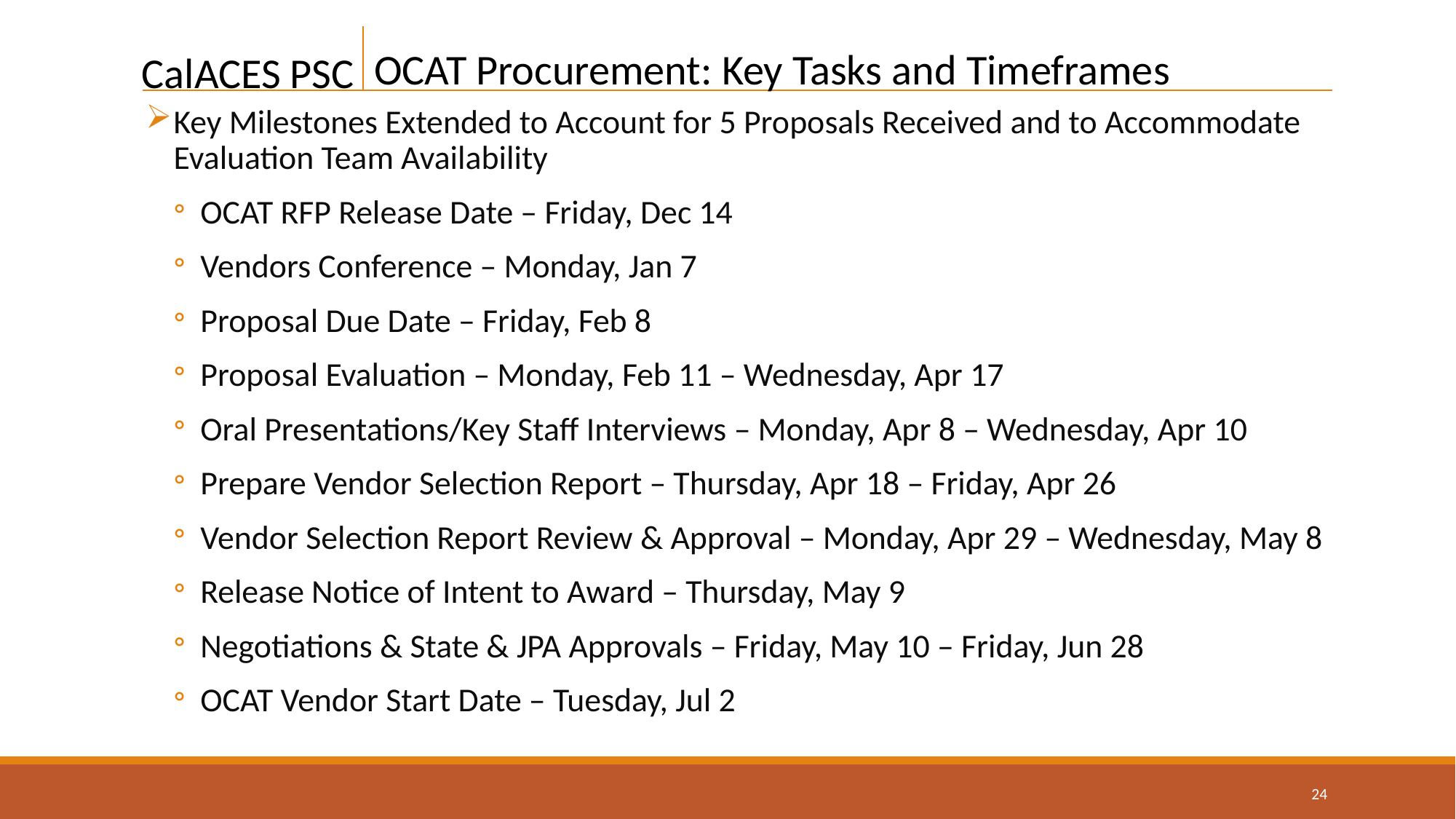

OCAT Procurement: Key Tasks and Timeframes
Key Milestones Extended to Account for 5 Proposals Received and to Accommodate Evaluation Team Availability
OCAT RFP Release Date – Friday, Dec 14
Vendors Conference – Monday, Jan 7
Proposal Due Date – Friday, Feb 8
Proposal Evaluation – Monday, Feb 11 – Wednesday, Apr 17
Oral Presentations/Key Staff Interviews – Monday, Apr 8 – Wednesday, Apr 10
Prepare Vendor Selection Report – Thursday, Apr 18 – Friday, Apr 26
Vendor Selection Report Review & Approval – Monday, Apr 29 – Wednesday, May 8
Release Notice of Intent to Award – Thursday, May 9
Negotiations & State & JPA Approvals – Friday, May 10 – Friday, Jun 28
OCAT Vendor Start Date – Tuesday, Jul 2

24